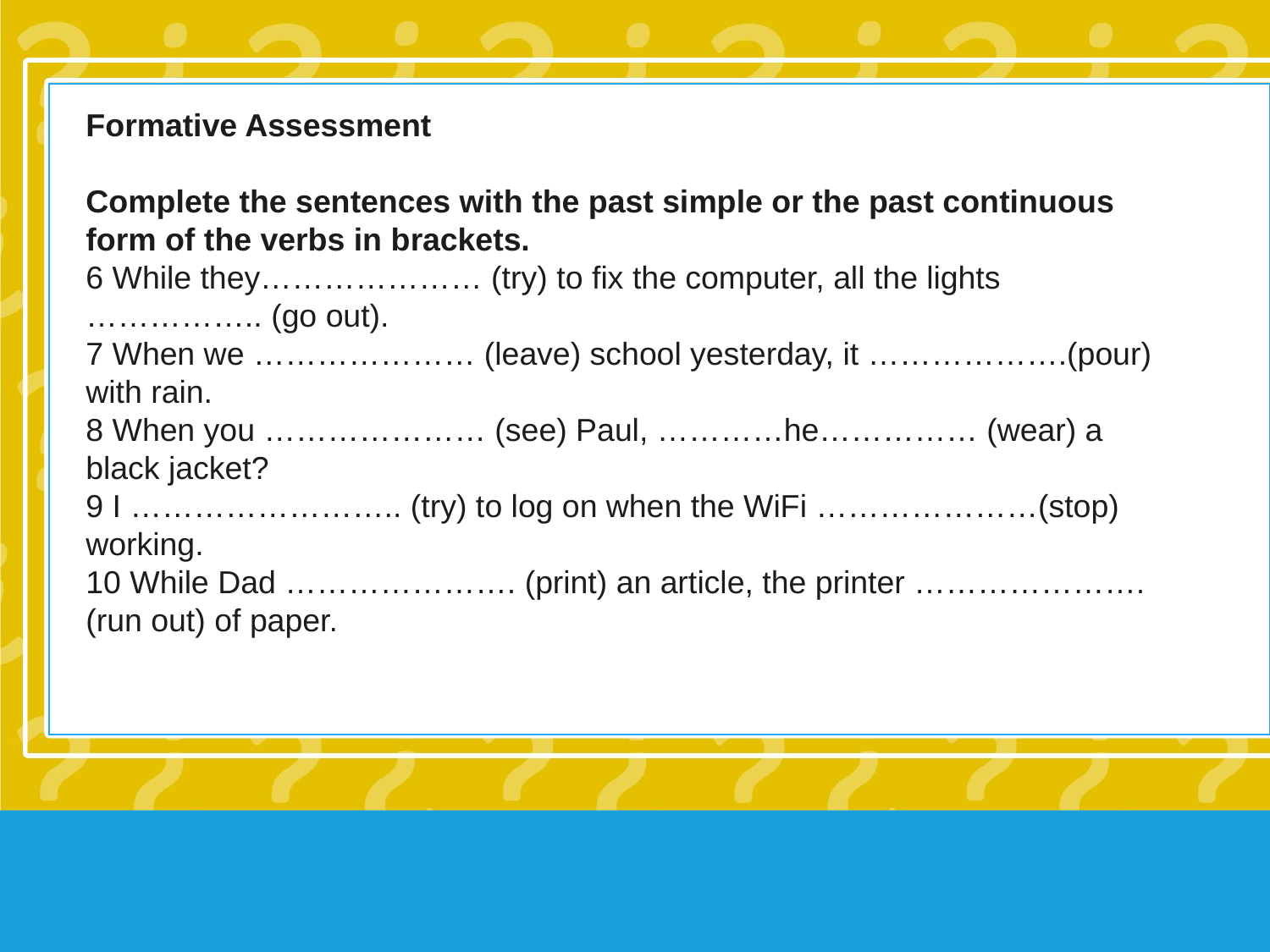

Formative Assessment

Complete the sentences with the past simple or the past continuous form of the verbs in brackets.
6 While they………………… (try) to fix the computer, all the lights …………….. (go out).
7 When we ………………… (leave) school yesterday, it ……………….(pour) with rain.
8 When you ………………… (see) Paul, …………he…………… (wear) a black jacket?
9 I …………………….. (try) to log on when the WiFi …………………(stop) working.
10 While Dad …………………. (print) an article, the printer ………………….(run out) of paper.